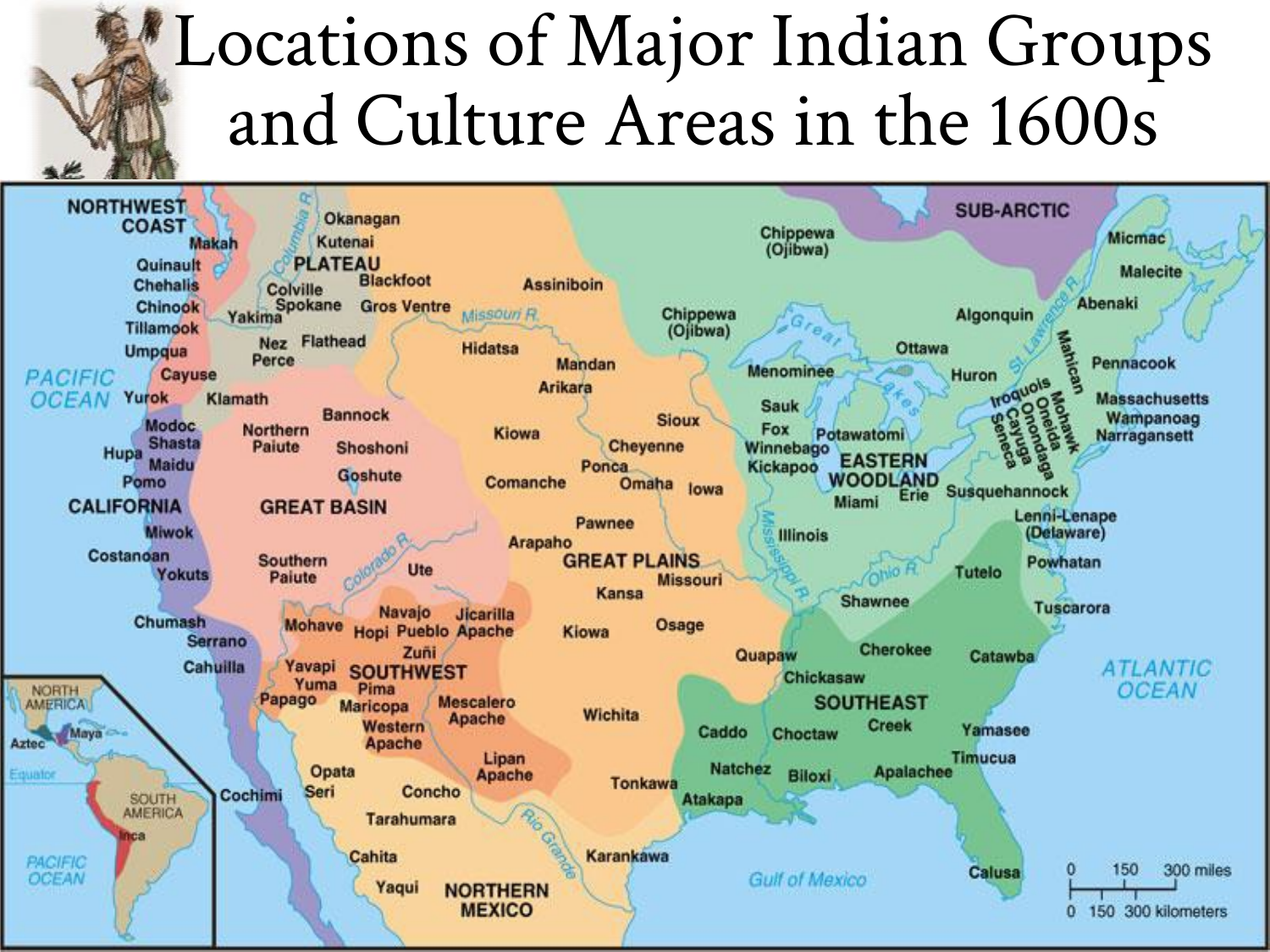

# Locations of Major Indian Groups
and Culture Areas in the 1600s